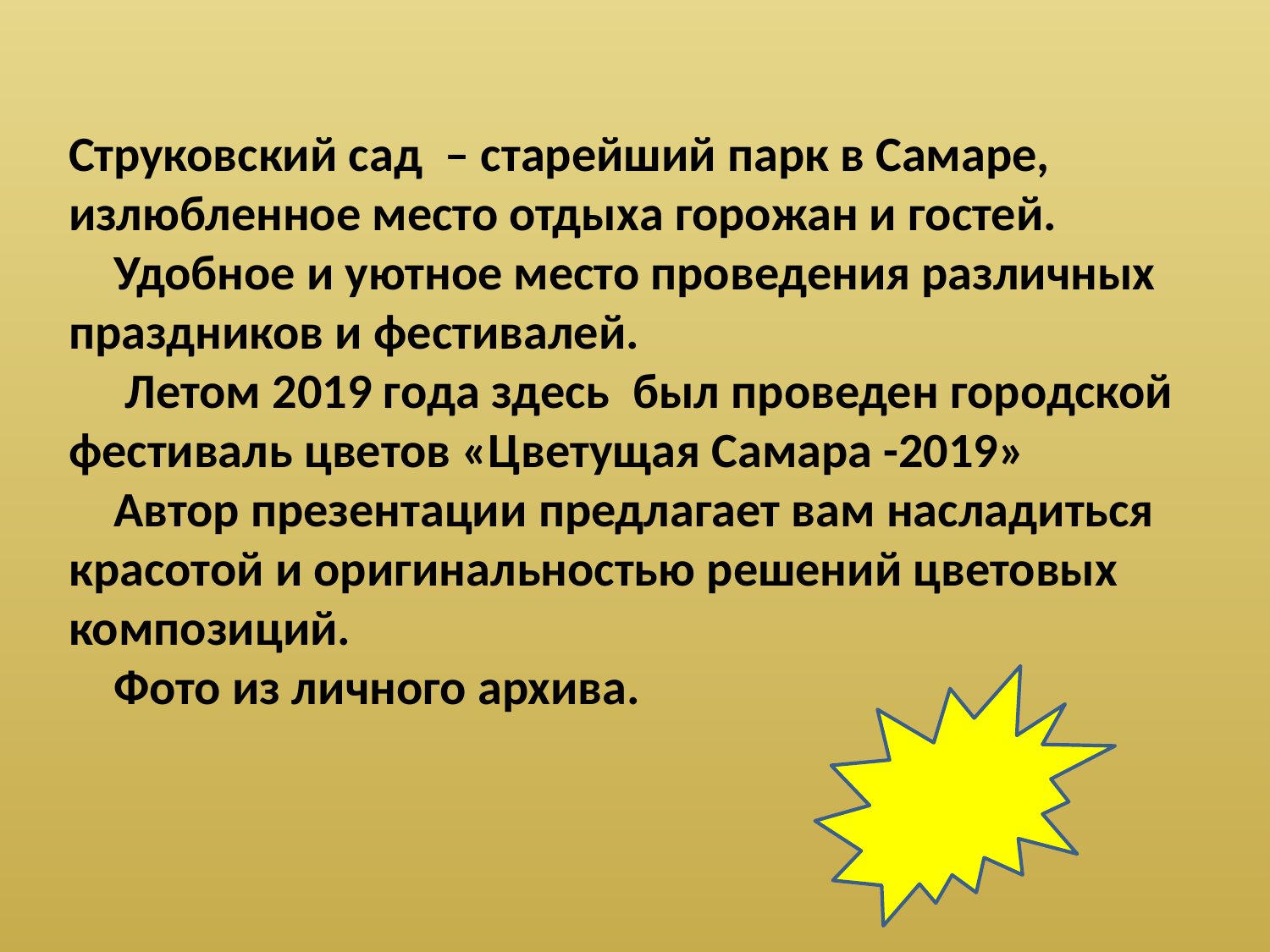

Струковский сад  – старейший парк в Самаре,
 излюбленное место отдыха горожан и гостей.
     Удобное и уютное место проведения различных
 праздников и фестивалей.
      Летом 2019 года здесь  был проведен городской
 фестиваль цветов «Цветущая Самара -2019»
     Автор презентации предлагает вам насладиться
 красотой и оригинальностью решений цветовых
 композиций.
     Фото из личного архива.